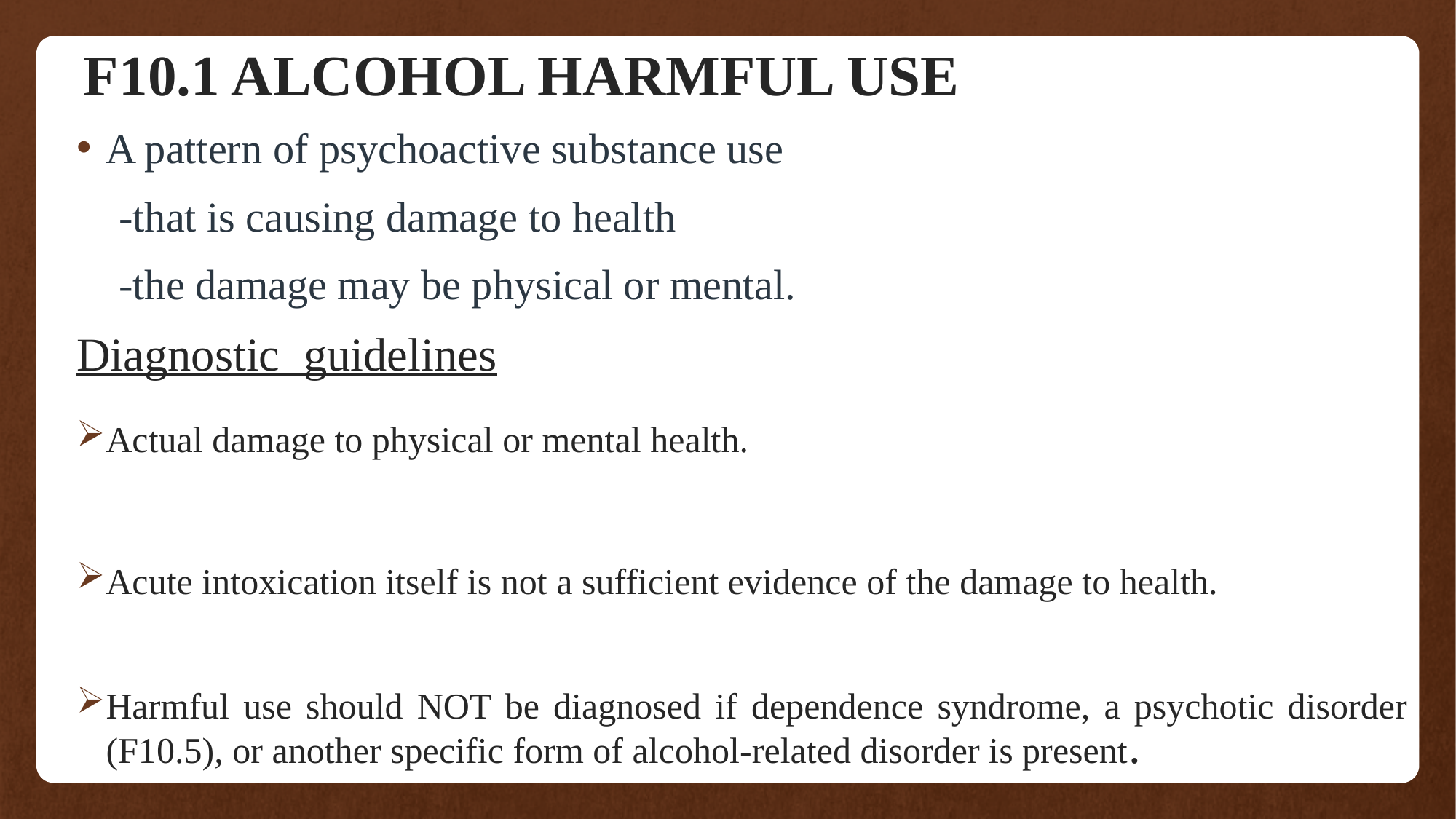

# F10.1 ALCOHOL HARMFUL USE
A pattern of psychoactive substance use
    -that is causing damage to health
    -the damage may be physical or mental.
Diagnostic  guidelines
Actual damage to physical or mental health.

Acute intoxication itself is not a sufficient evidence of the damage to health.

Harmful use should NOT be diagnosed if dependence syndrome, a psychotic disorder (F10.5), or another specific form of alcohol-related disorder is present.